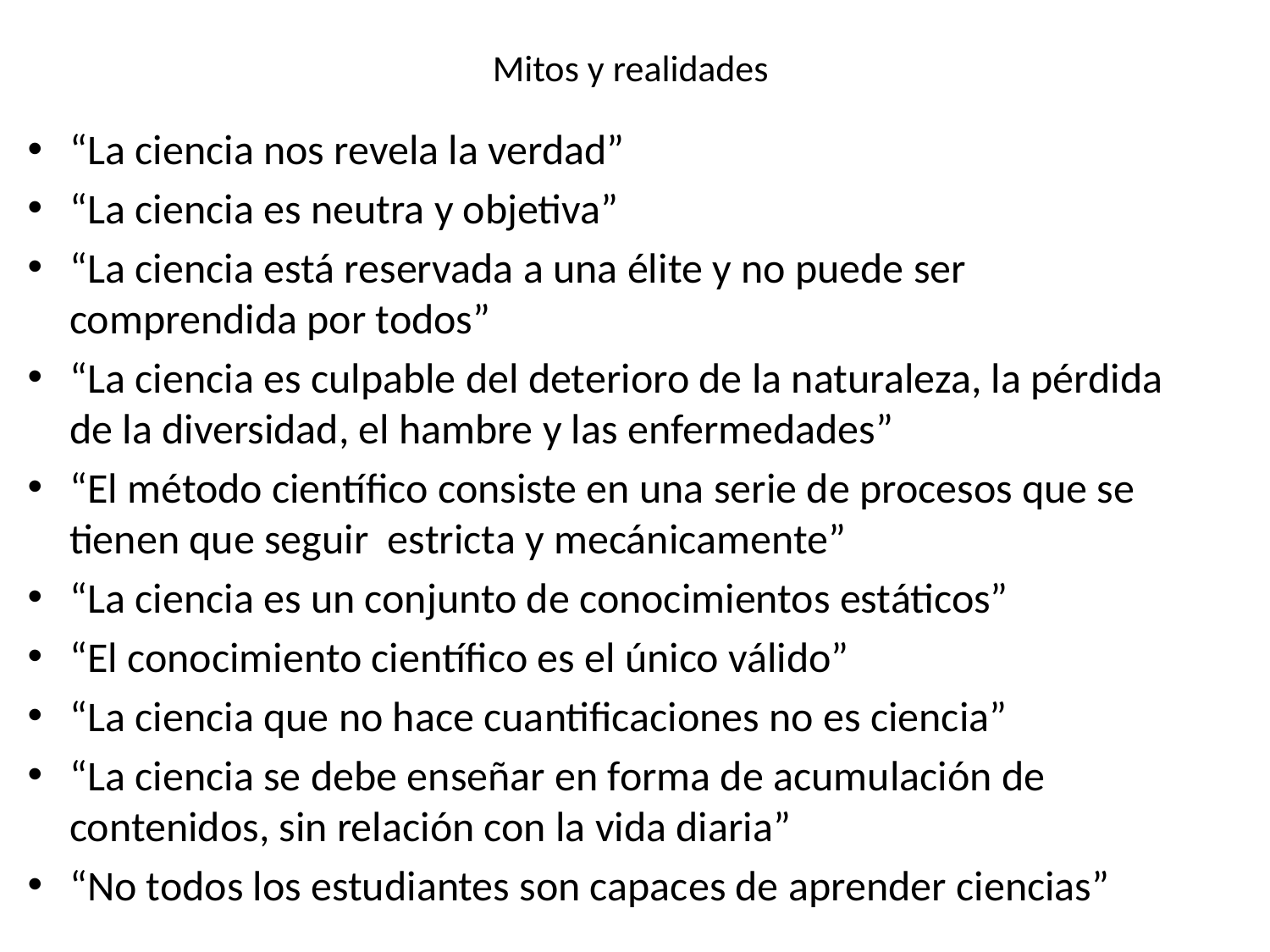

# Mitos y realidades
“La ciencia nos revela la verdad”
“La ciencia es neutra y objetiva”
“La ciencia está reservada a una élite y no puede ser comprendida por todos”
“La ciencia es culpable del deterioro de la naturaleza, la pérdida de la diversidad, el hambre y las enfermedades”
“El método científico consiste en una serie de procesos que se tienen que seguir  estricta y mecánicamente”
“La ciencia es un conjunto de conocimientos estáticos”
“El conocimiento científico es el único válido”
“La ciencia que no hace cuantificaciones no es ciencia”
“La ciencia se debe enseñar en forma de acumulación de contenidos, sin relación con la vida diaria”
“No todos los estudiantes son capaces de aprender ciencias”